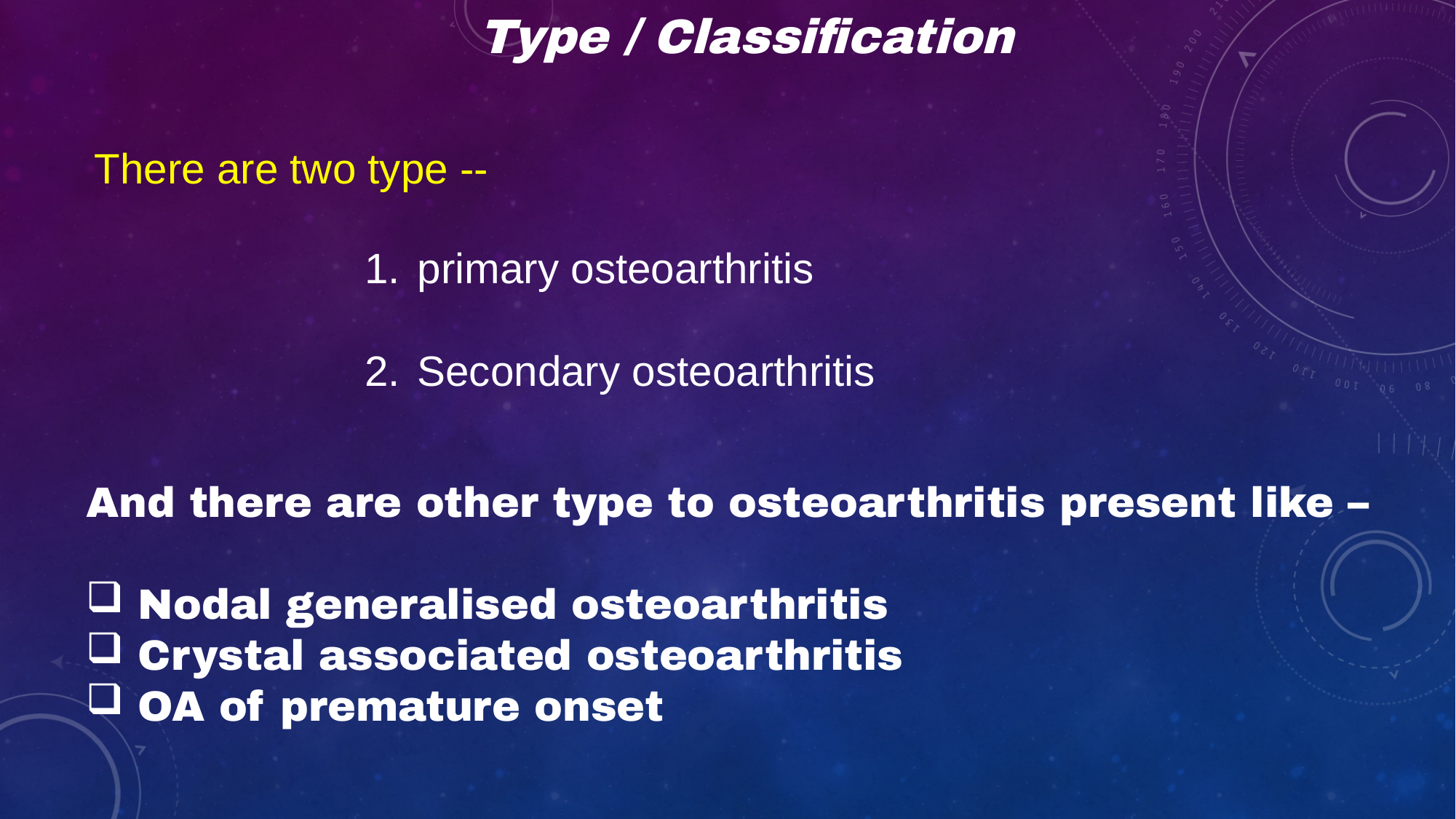

Type / Classification
There are two type --
 primary osteoarthritis

 Secondary osteoarthritis
And there are other type to osteoarthritis present like –

 Nodal generalised osteoarthritis
 Crystal associated osteoarthritis
 OA of premature onset